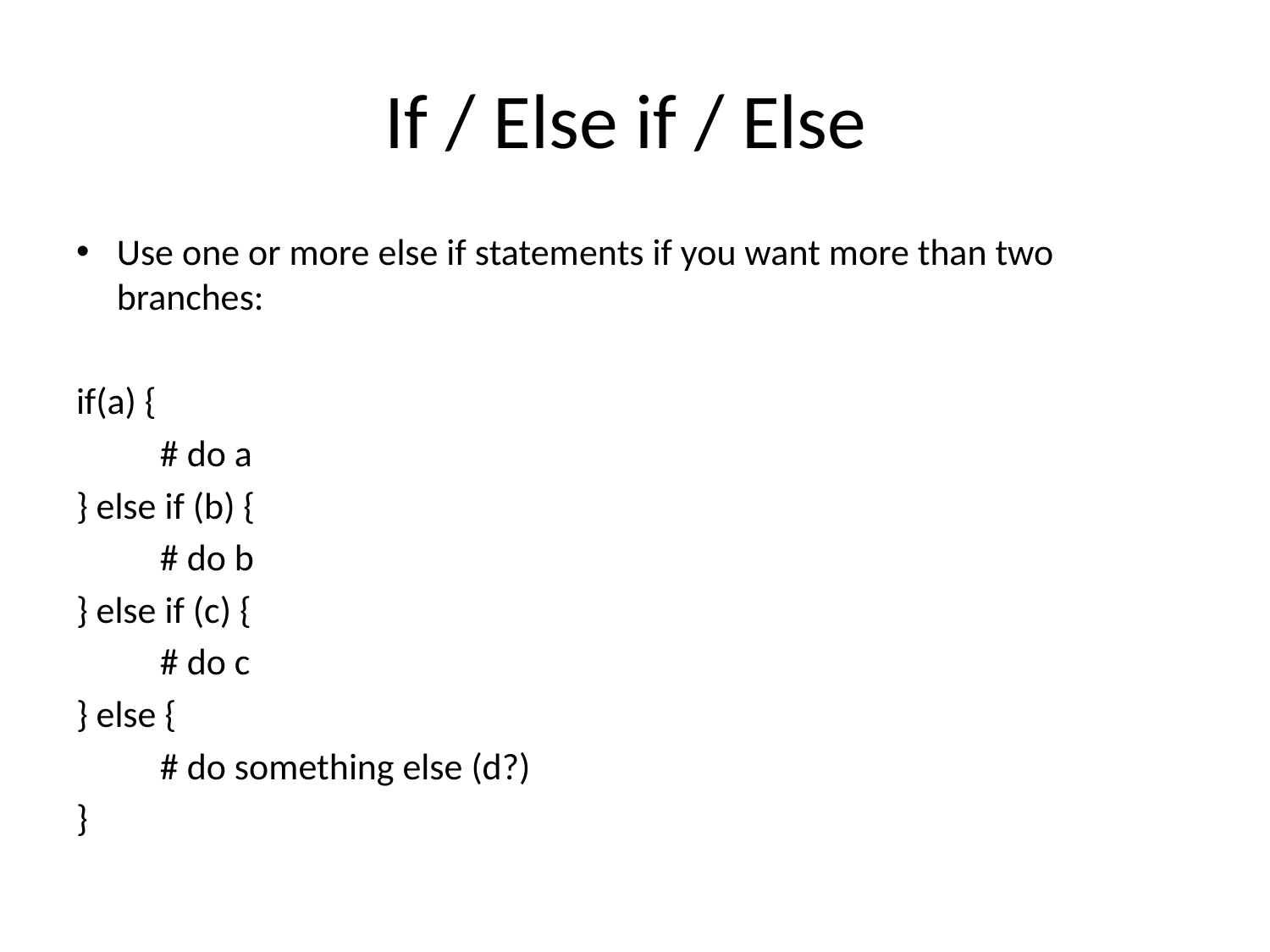

# If / Else if / Else
Use one or more else if statements if you want more than two branches:

if(a) {
	# do a
} else if (b) {
	# do b
} else if (c) {
	# do c
} else {
	# do something else (d?)
}